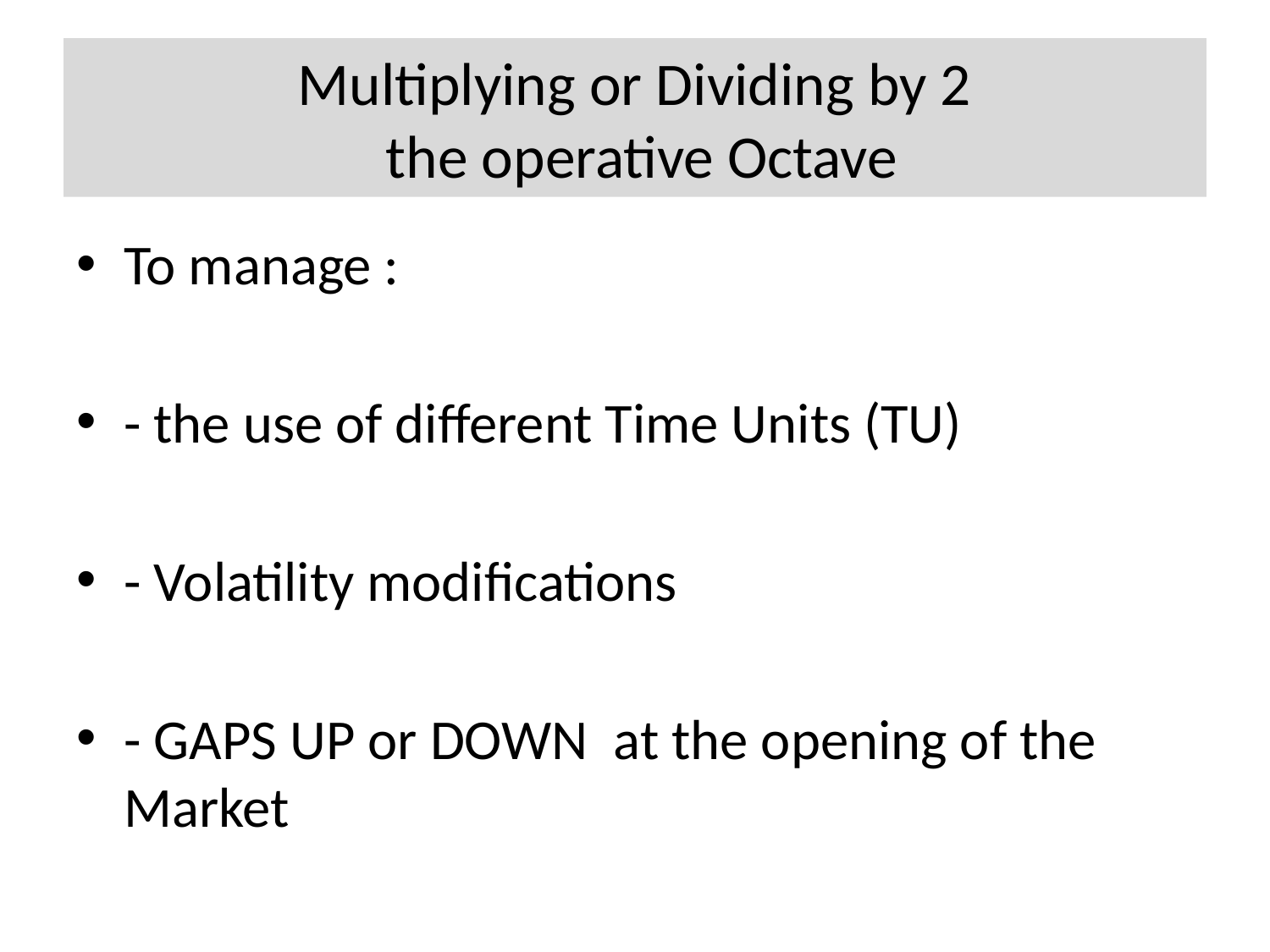

# Multiplying or Dividing by 2 the operative Octave
To manage :

- the use of different Time Units (TU)

- Volatility modifications

- GAPS UP or DOWN  at the opening of the Market